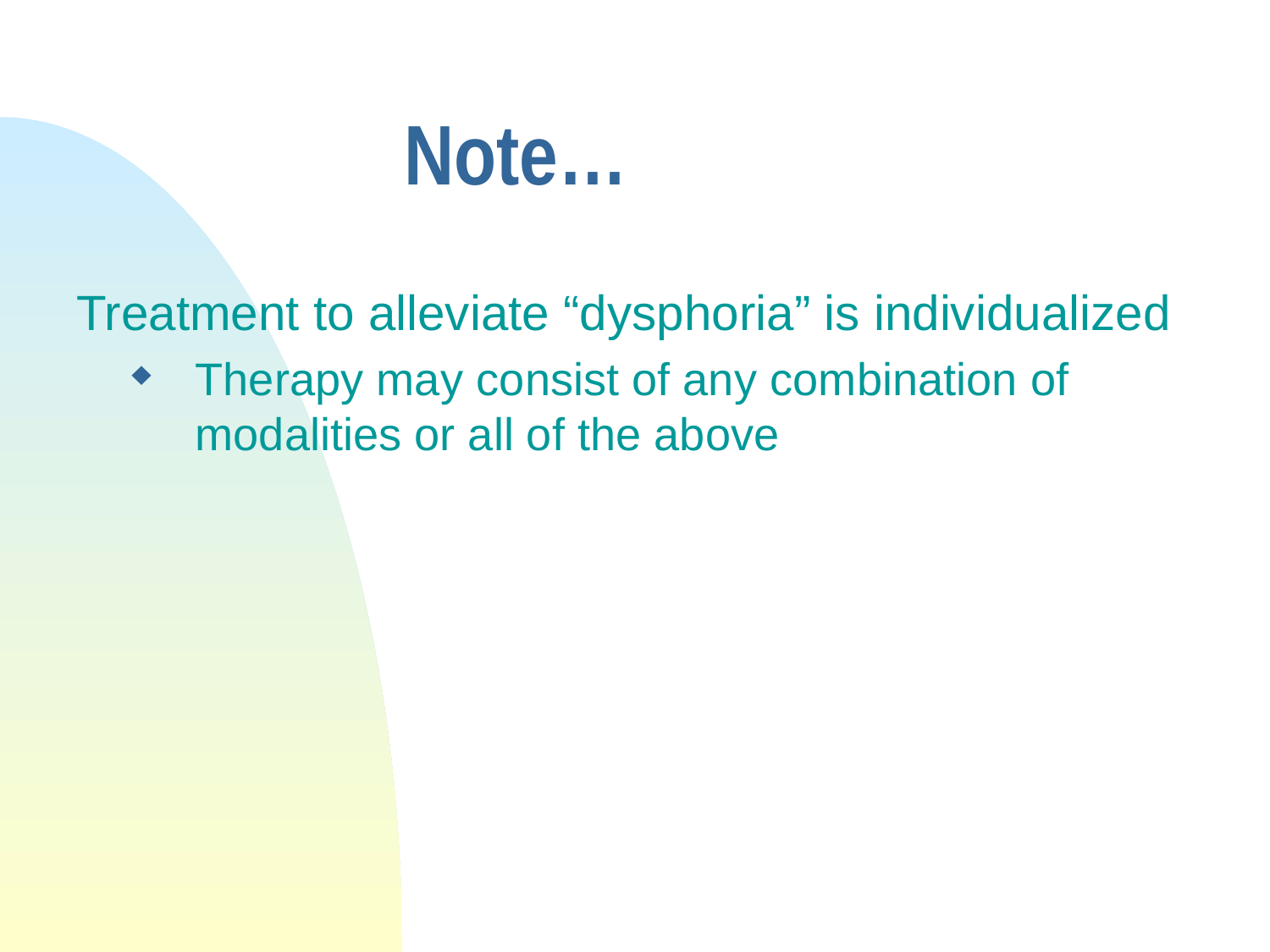

# Note…
Treatment to alleviate “dysphoria” is individualized
Therapy may consist of any combination of modalities or all of the above